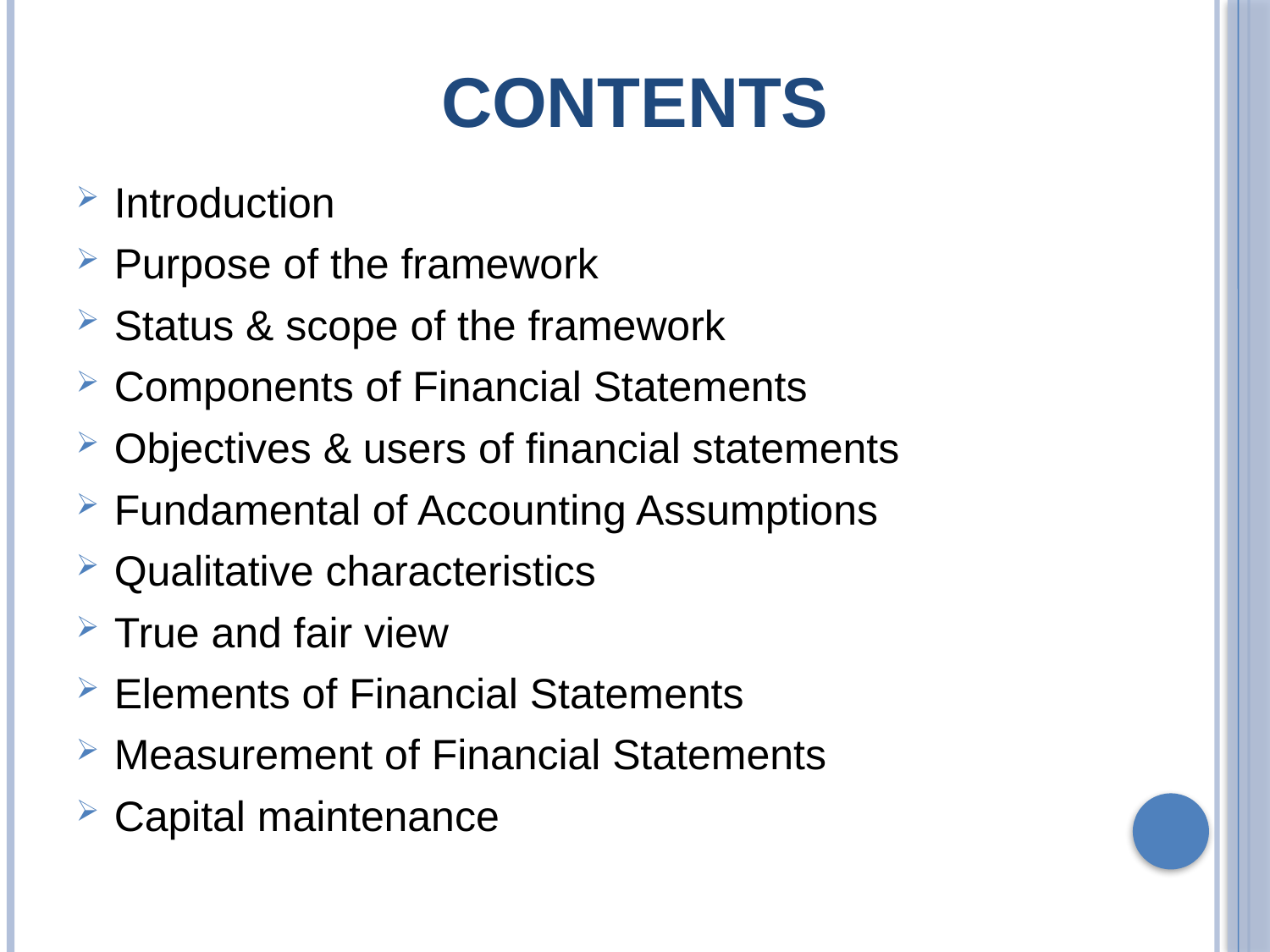

# CONTENTS
Introduction
Purpose of the framework
Status & scope of the framework
Components of Financial Statements
Objectives & users of financial statements
Fundamental of Accounting Assumptions
Qualitative characteristics
True and fair view
Elements of Financial Statements
Measurement of Financial Statements
Capital maintenance